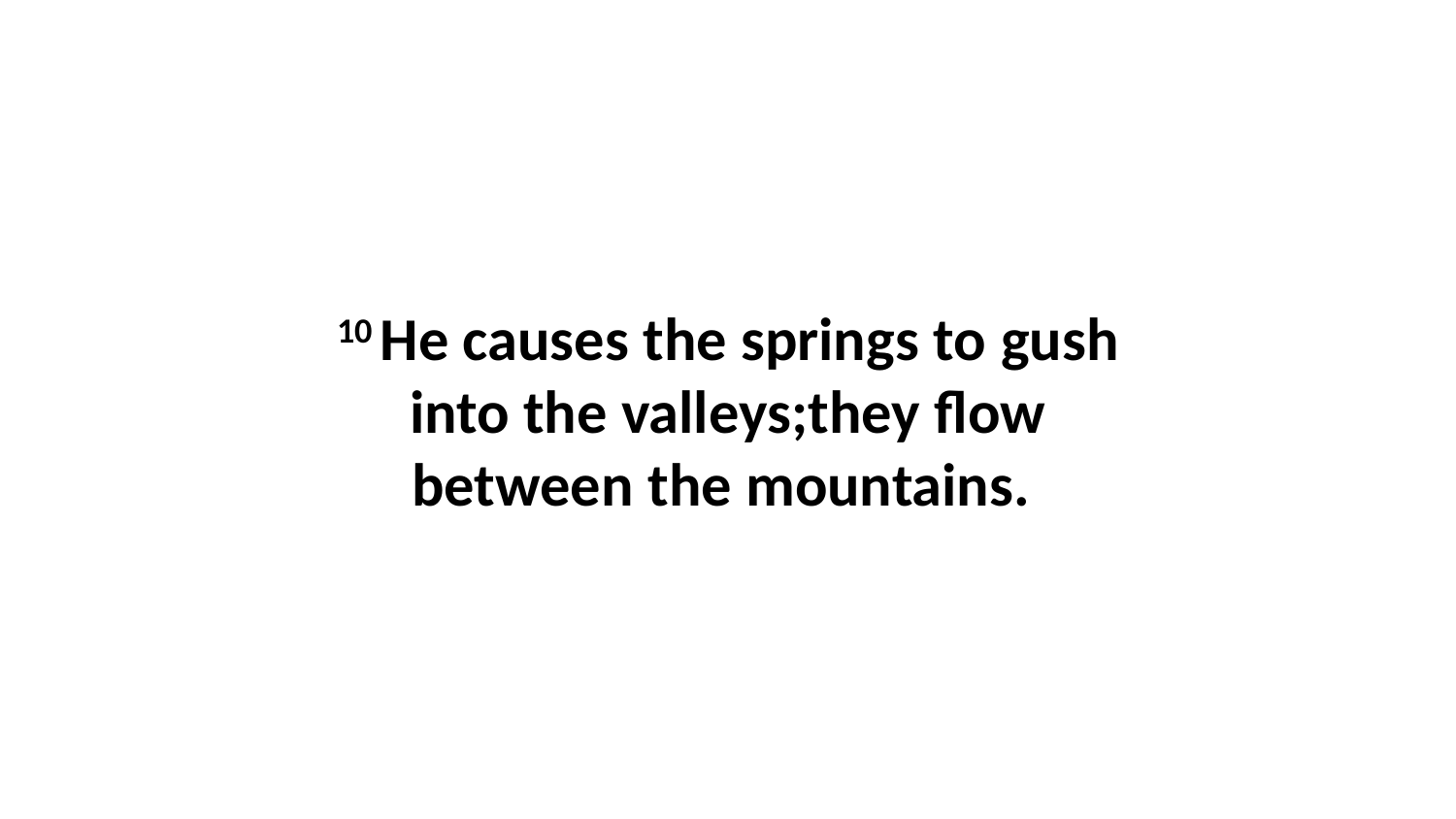

10 He causes the springs to gush into the valleys;they flow between the mountains.